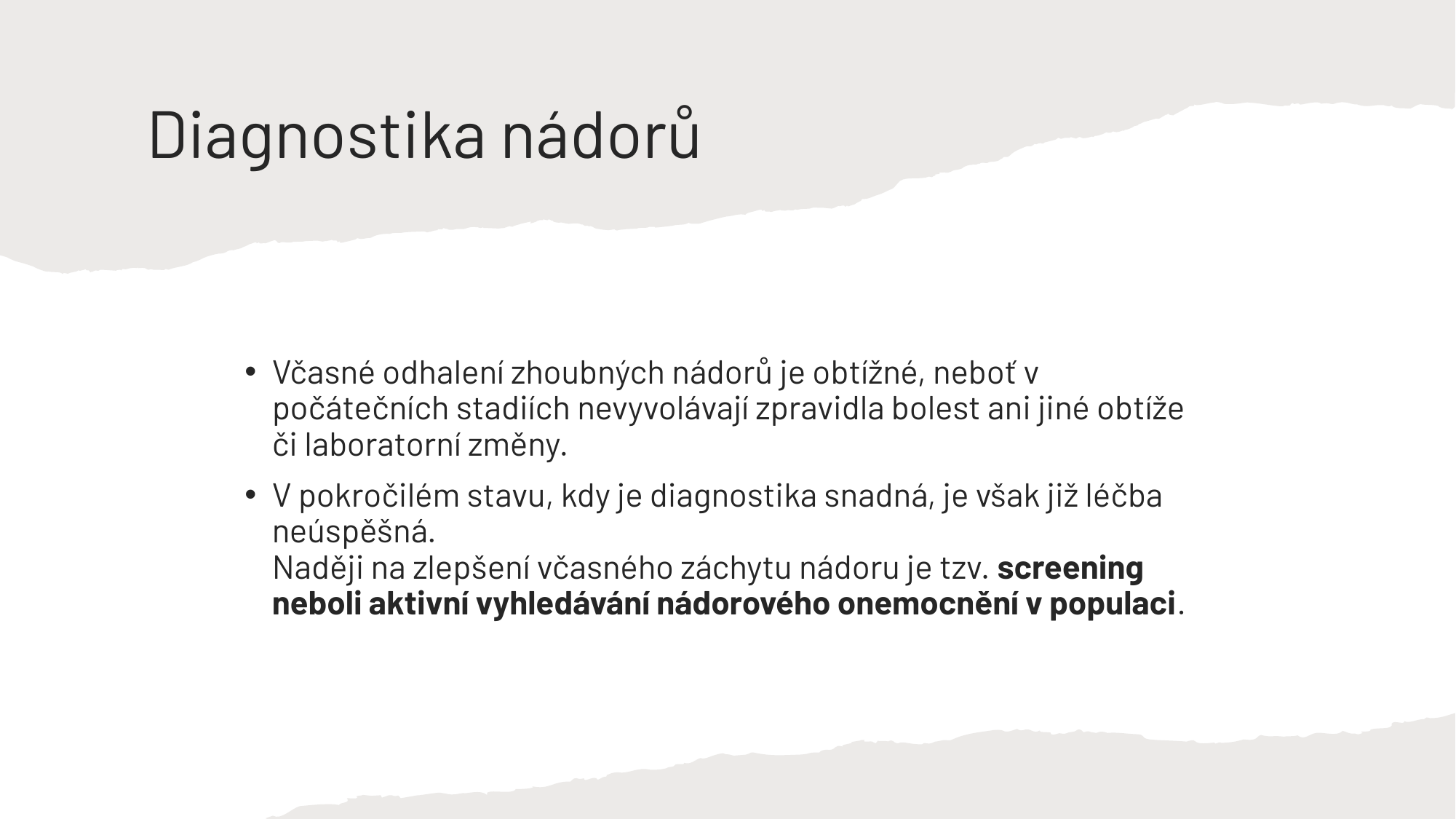

# Diagnostika nádorů
Včasné odhalení zhoubných nádorů je obtížné, neboť v počátečních stadiích nevyvolávají zpravidla bolest ani jiné obtíže či laboratorní změny.
V pokročilém stavu, kdy je diagnostika snadná, je však již léčba neúspěšná.
Naději na zlepšení včasného záchytu nádoru je tzv. screening neboli aktivní vyhledávání nádorového onemocnění v populaci.